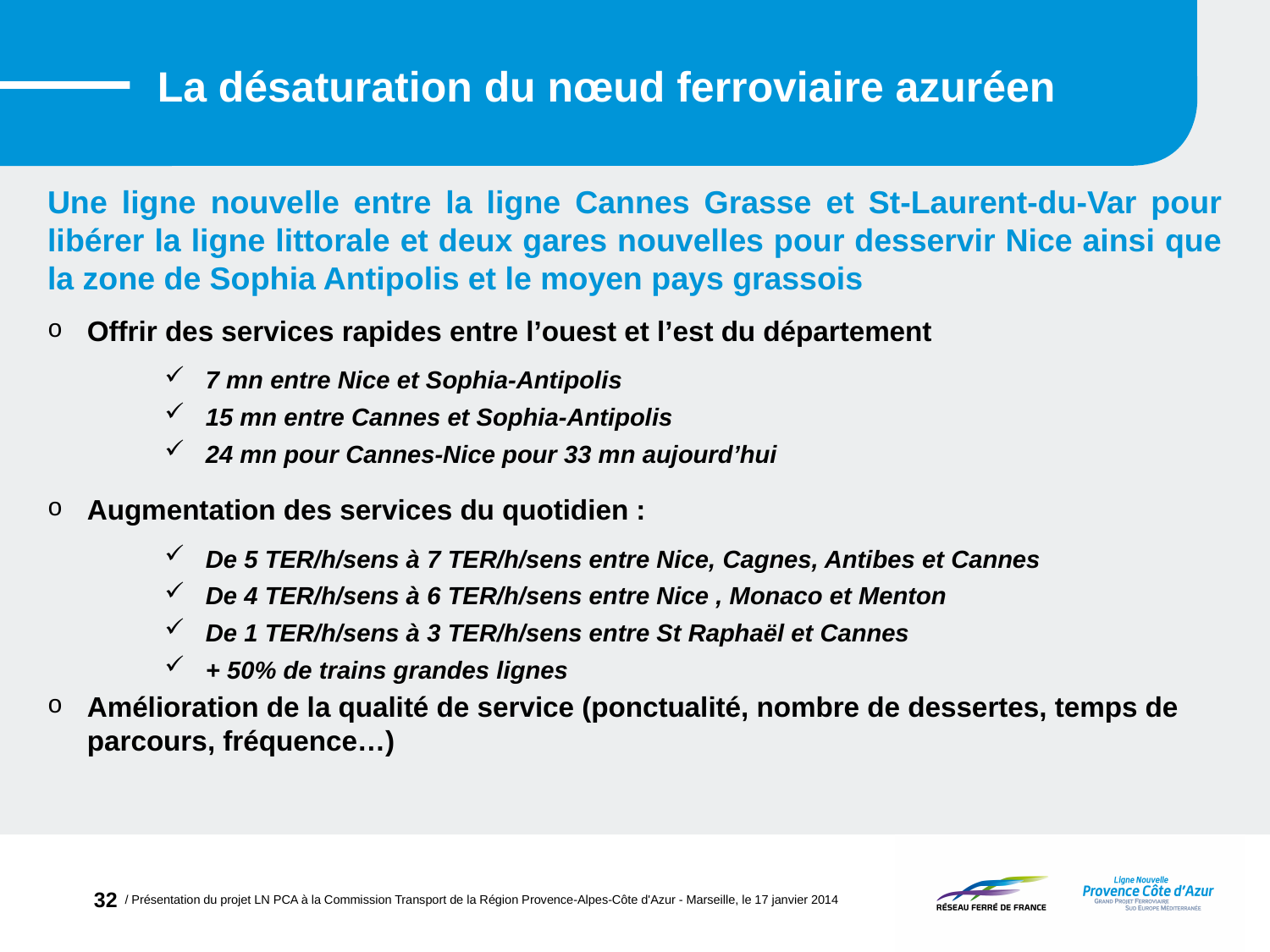

La désaturation du nœud ferroviaire azuréen
Une ligne nouvelle entre la ligne Cannes Grasse et St-Laurent-du-Var pour libérer la ligne littorale et deux gares nouvelles pour desservir Nice ainsi que la zone de Sophia Antipolis et le moyen pays grassois
Offrir des services rapides entre l’ouest et l’est du département
7 mn entre Nice et Sophia-Antipolis
15 mn entre Cannes et Sophia-Antipolis
24 mn pour Cannes-Nice pour 33 mn aujourd’hui

Augmentation des services du quotidien :
De 5 TER/h/sens à 7 TER/h/sens entre Nice, Cagnes, Antibes et Cannes
De 4 TER/h/sens à 6 TER/h/sens entre Nice , Monaco et Menton
De 1 TER/h/sens à 3 TER/h/sens entre St Raphaël et Cannes
+ 50% de trains grandes lignes
Amélioration de la qualité de service (ponctualité, nombre de dessertes, temps de parcours, fréquence…)

32
/ Présentation du projet LN PCA à la Commission Transport de la Région Provence-Alpes-Côte d'Azur - Marseille, le 17 janvier 2014